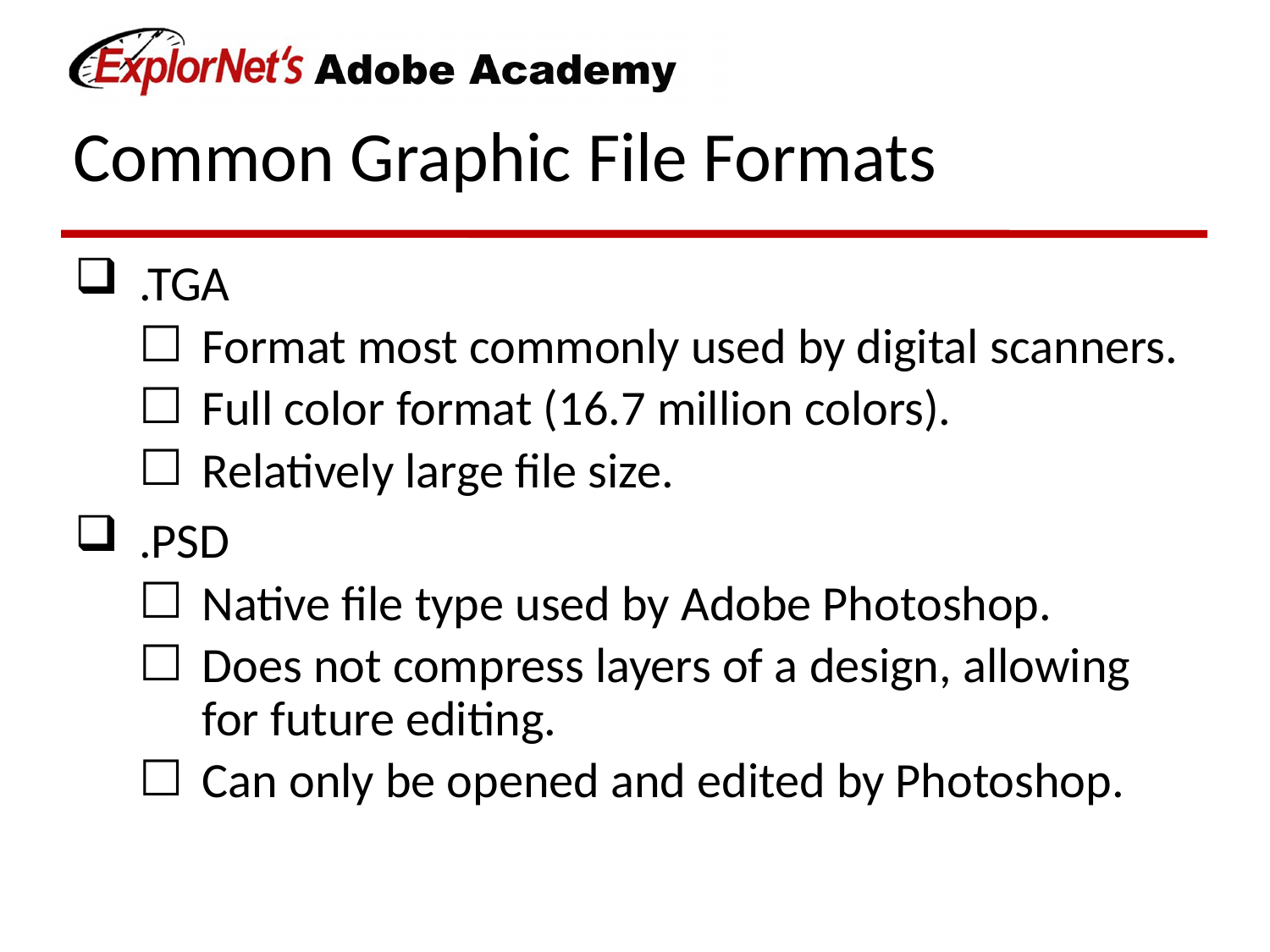

# Common Graphic File Formats
.TGA
Format most commonly used by digital scanners.
Full color format (16.7 million colors).
Relatively large file size.
.PSD
Native file type used by Adobe Photoshop.
Does not compress layers of a design, allowing for future editing.
Can only be opened and edited by Photoshop.